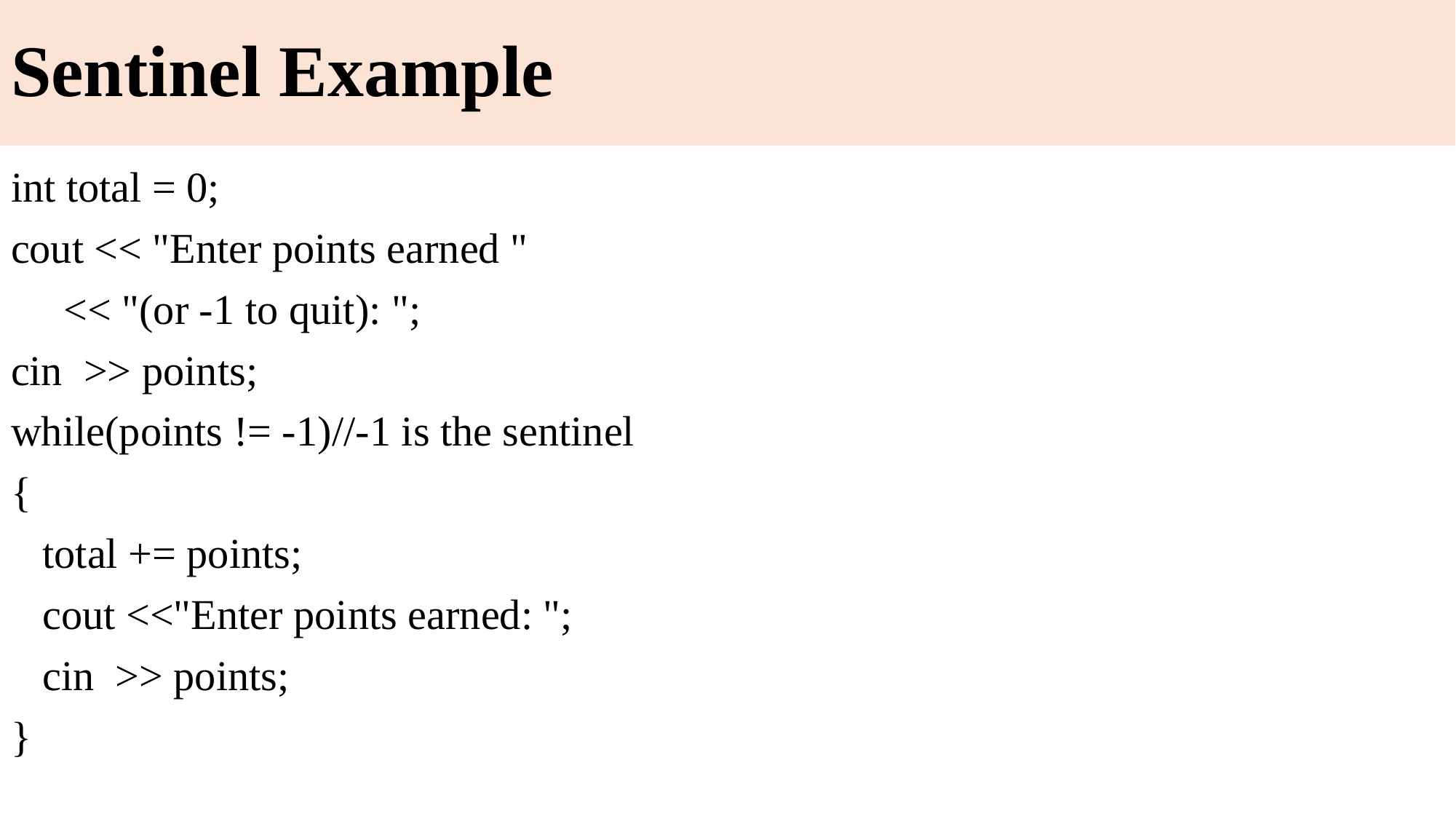

# Sentinel Example
int total = 0;
cout << "Enter points earned "
     << "(or -1 to quit): ";
cin  >> points;
while(points != -1)//-1 is the sentinel
{
   total += points;
   cout <<"Enter points earned: ";
   cin  >> points;
}